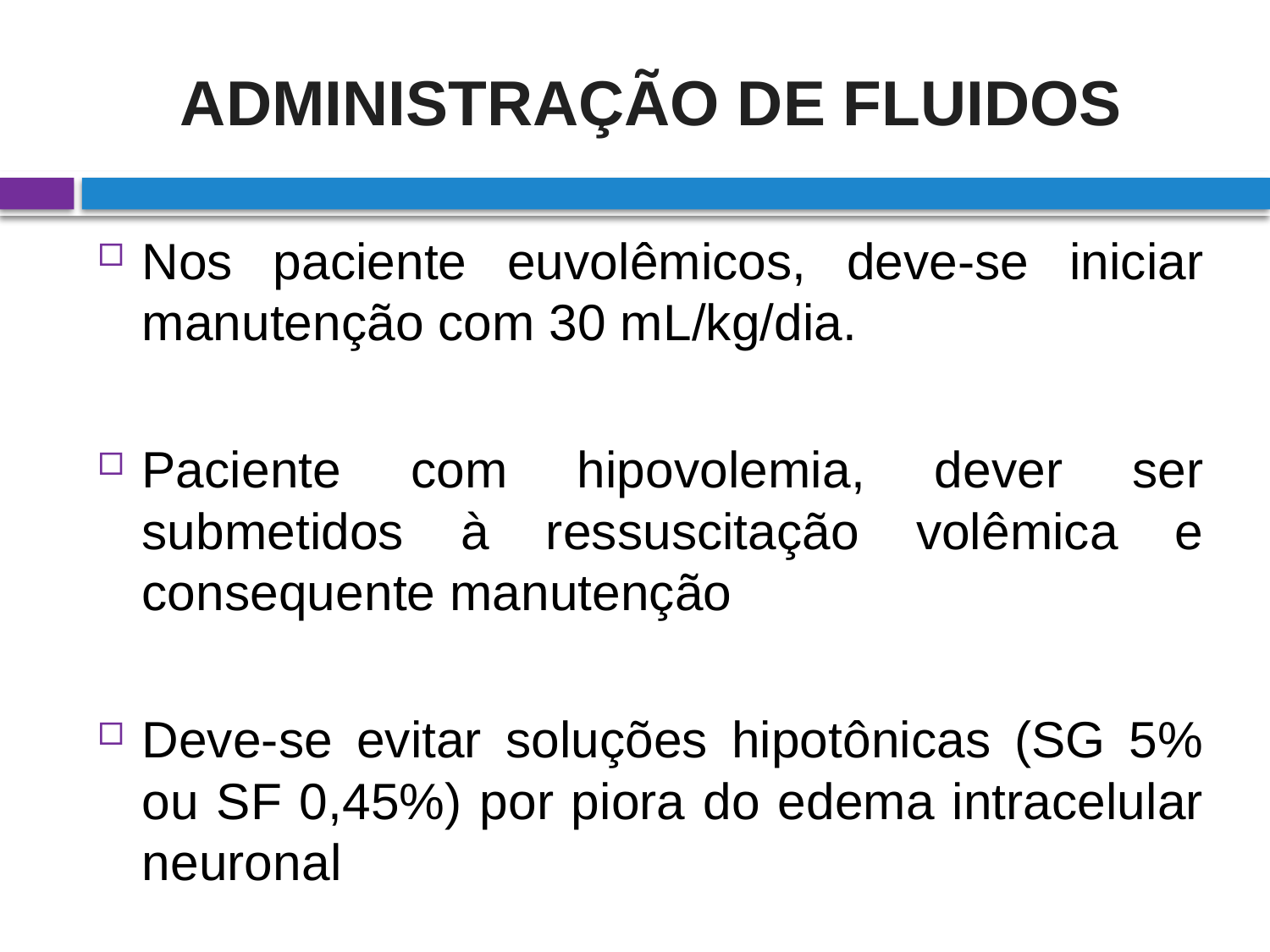

# ADMINISTRAÇÃO DE FLUIDOS
Nos paciente euvolêmicos, deve-se iniciar manutenção com 30 mL/kg/dia.

Paciente com hipovolemia, dever ser submetidos à ressuscitação volêmica e consequente manutenção

Deve-se evitar soluções hipotônicas (SG 5% ou SF 0,45%) por piora do edema intracelular neuronal